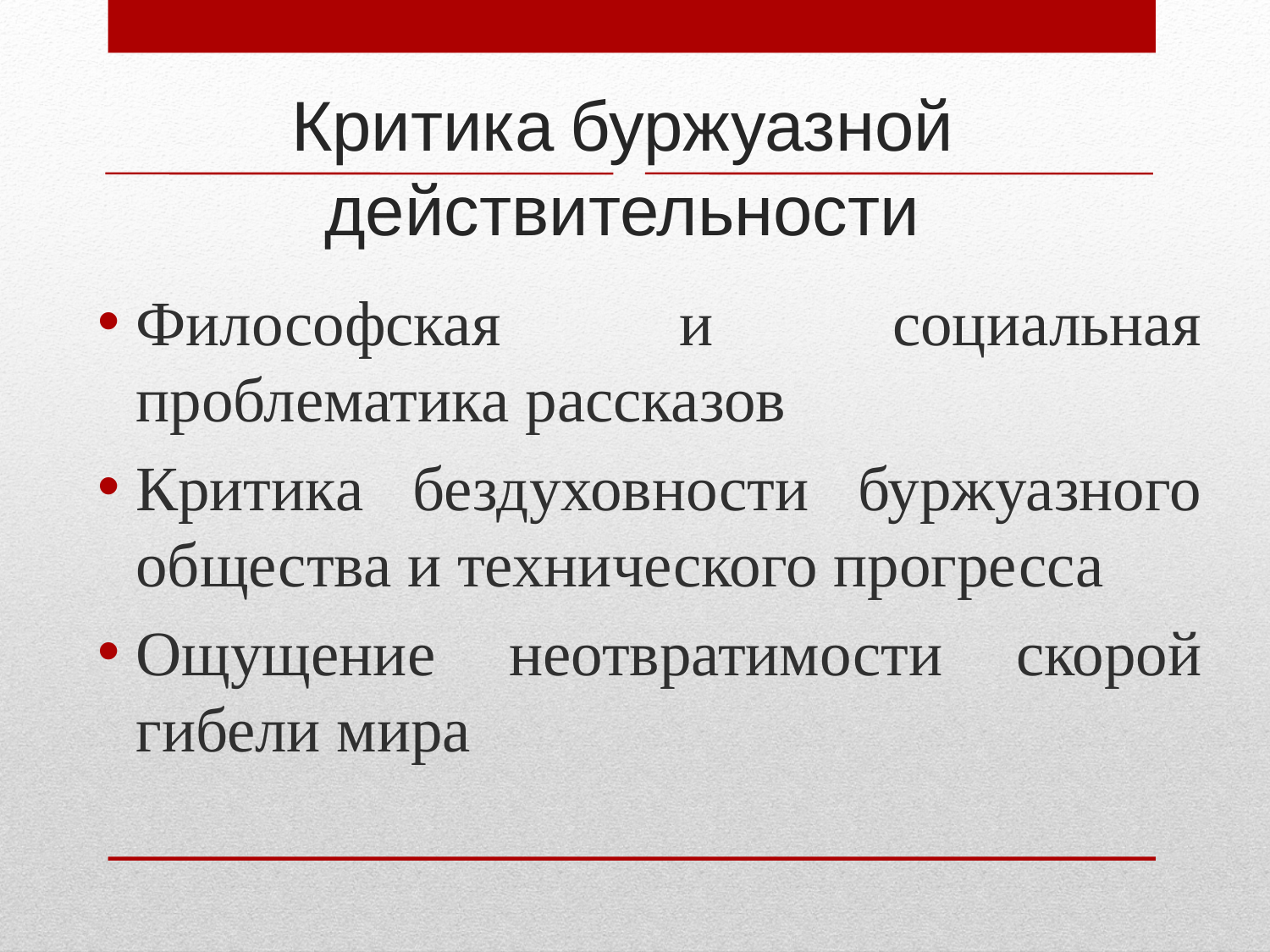

# Критика буржуазной действительности
Философская и социальная проблематика рассказов
Критика бездуховности буржуазного общества и технического прогресса
Ощущение неотвратимости скорой гибели мира